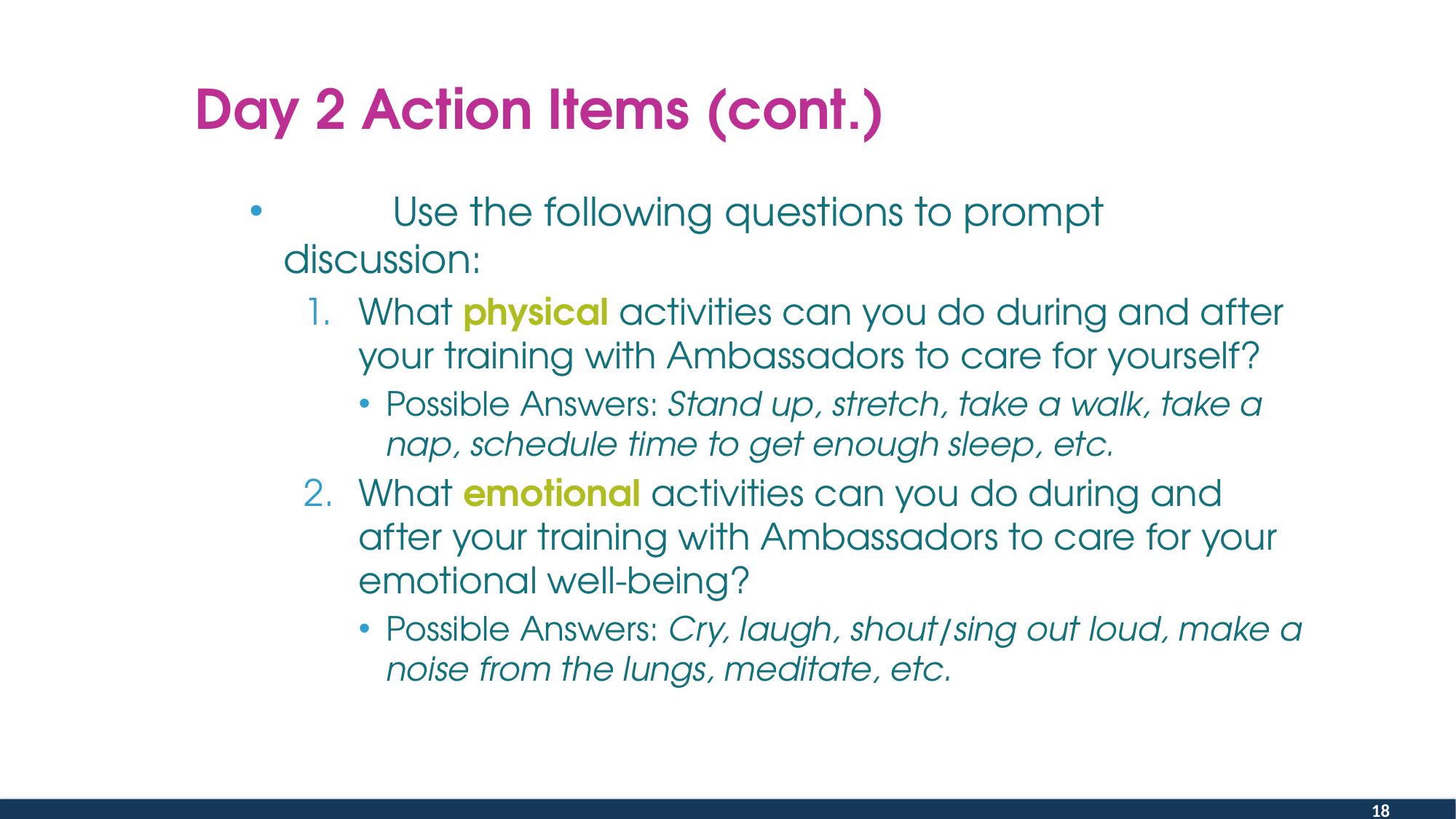

# Day 2 Action Items (cont.)
	Use the following questions to prompt discussion:
What physical activities can you do during and after your training with Ambassadors to care for yourself?
Possible Answers: Stand up, stretch, take a walk, take a nap, schedule time to get enough sleep, etc.
What emotional activities can you do during and after your training with Ambassadors to care for your emotional well-being?
Possible Answers: Cry, laugh, shout/sing out loud, make a noise from the lungs, meditate, etc.
18